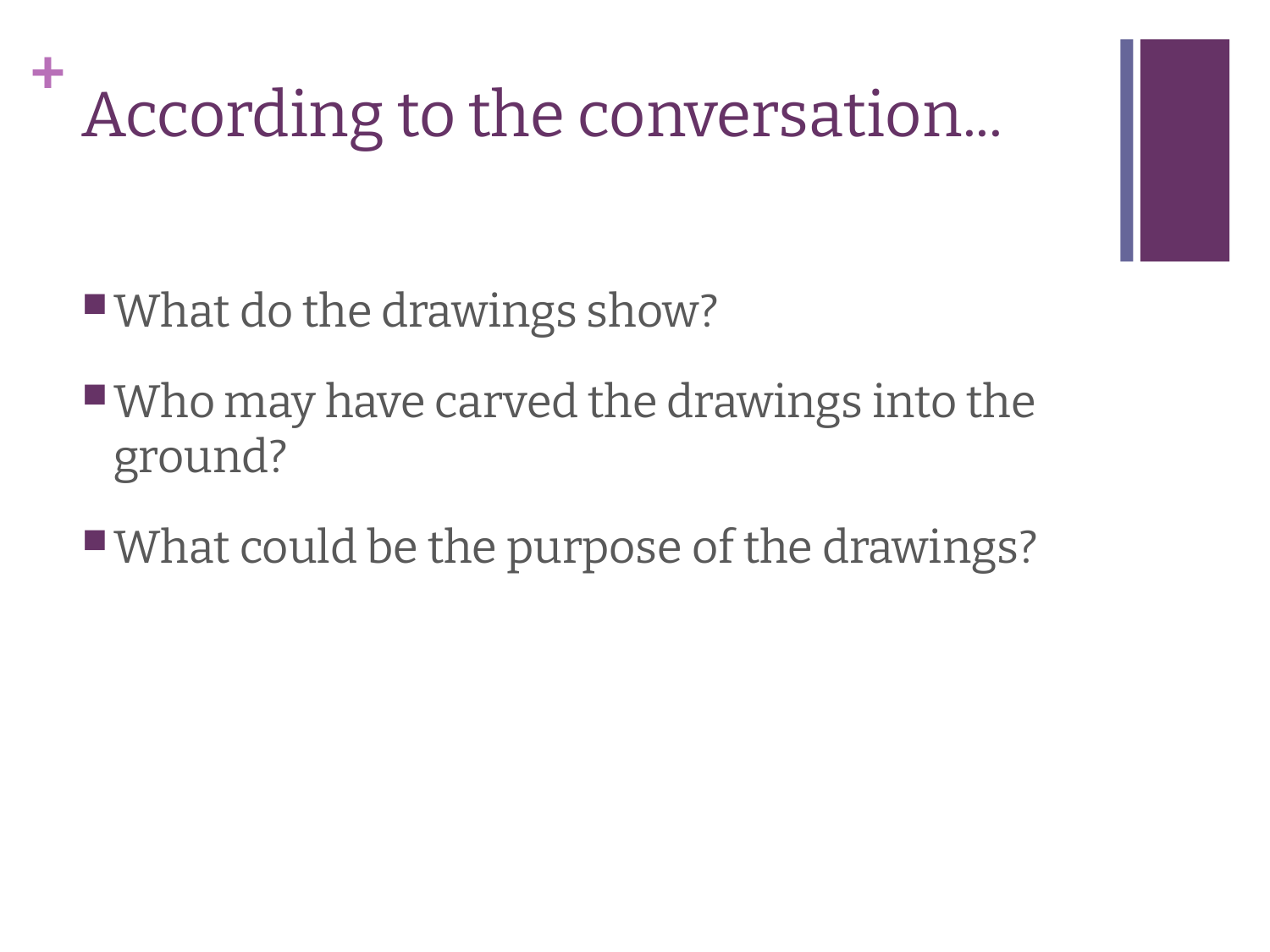

# According to the conversation...
What do the drawings show?
Who may have carved the drawings into the ground?
What could be the purpose of the drawings?